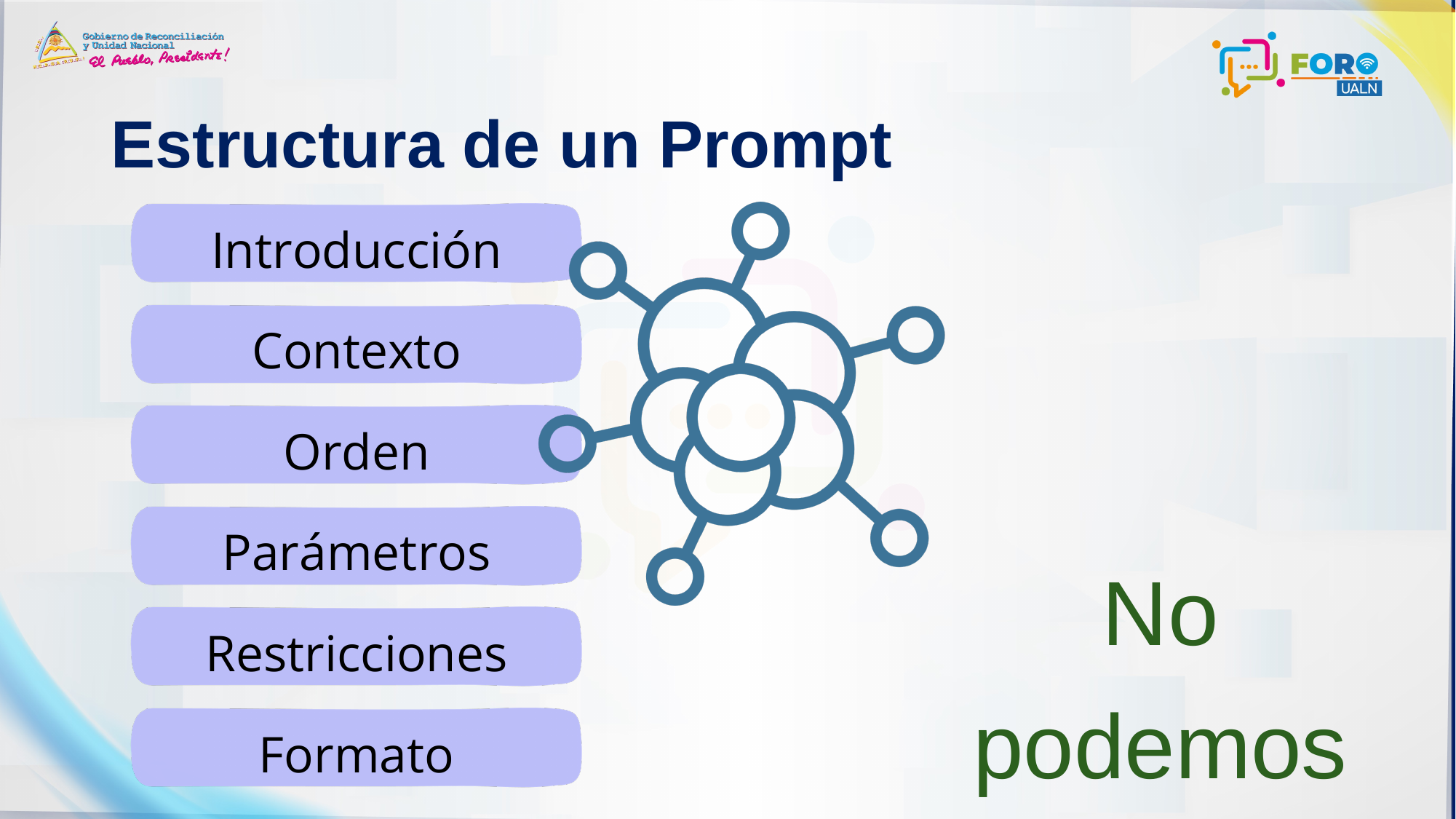

# Estructura de un Prompt

Introducción

Contexto

Orden

Parámetros
No podemos generalizar

Restricciones

Formato